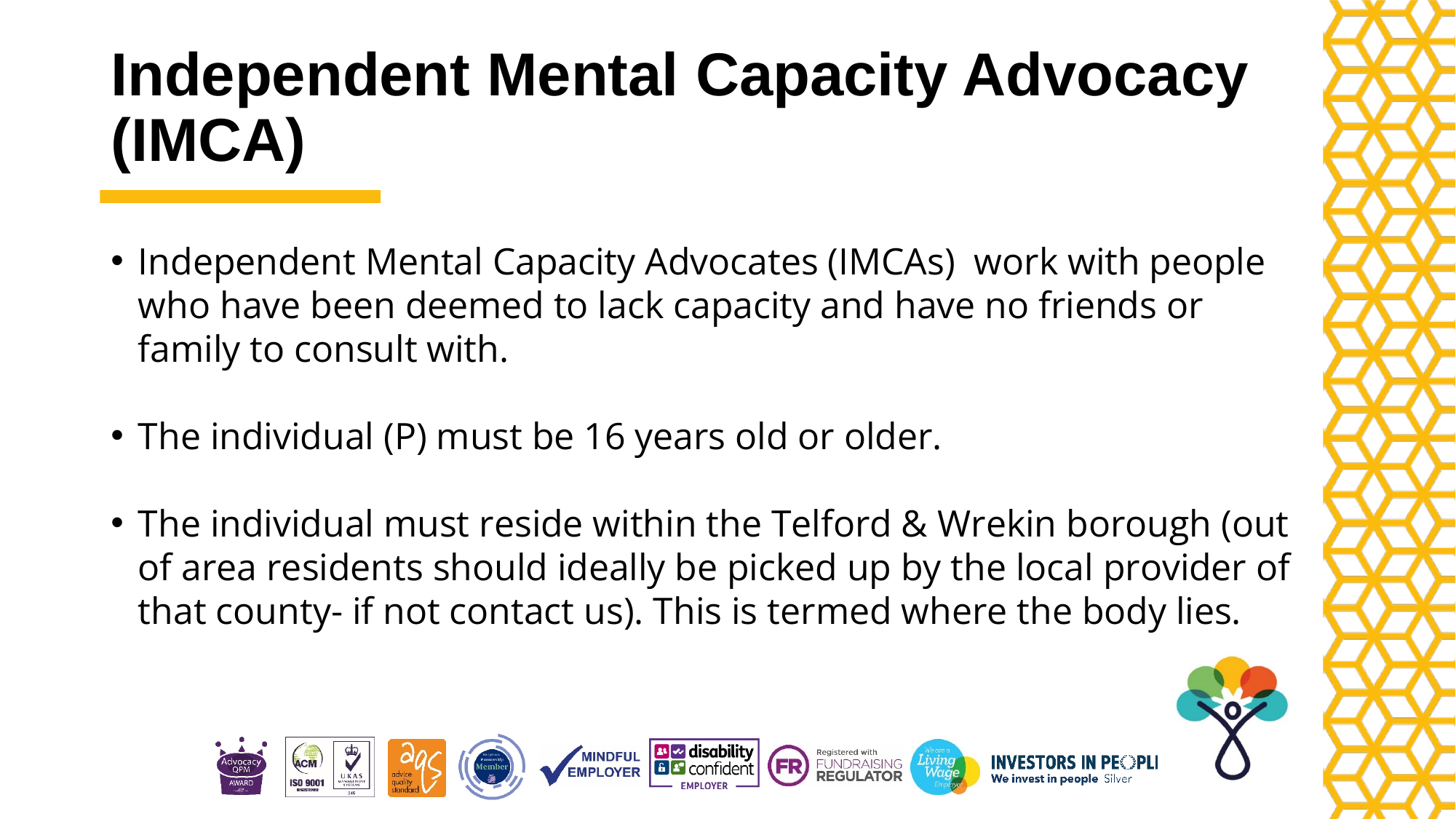

# Independent Mental Capacity Advocacy (IMCA)
Independent Mental Capacity Advocates (IMCAs)  work with people who have been deemed to lack capacity and have no friends or family to consult with.

The individual (P) must be 16 years old or older.

The individual must reside within the Telford & Wrekin borough (out of area residents should ideally be picked up by the local provider of that county- if not contact us). This is termed where the body lies.